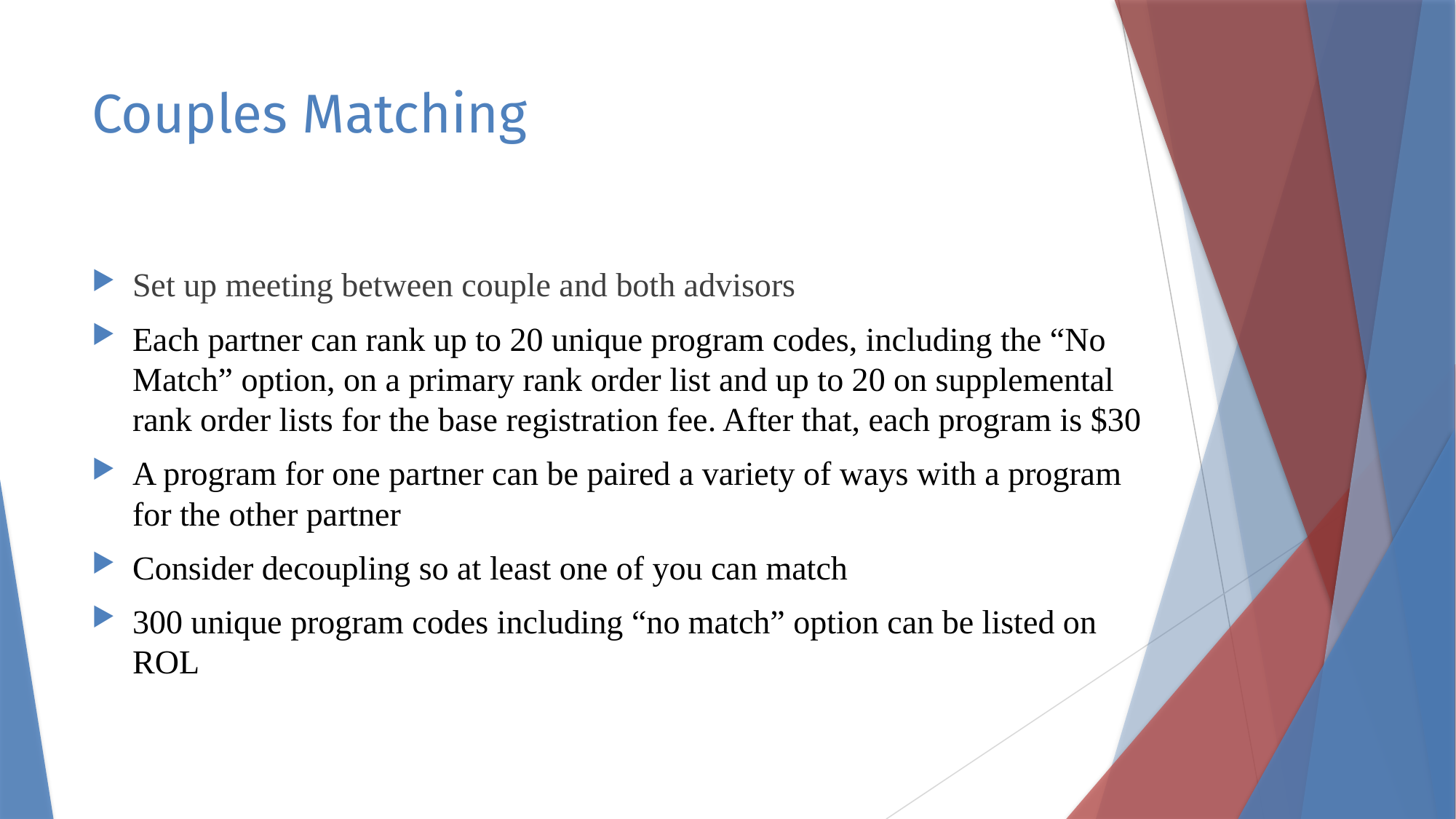

# Couples Matching
Set up meeting between couple and both advisors
Each partner can rank up to 20 unique program codes, including the “No Match” option, on a primary rank order list and up to 20 on supplemental rank order lists for the base registration fee. After that, each program is $30
A program for one partner can be paired a variety of ways with a program for the other partner
Consider decoupling so at least one of you can match
300 unique program codes including “no match” option can be listed on ROL